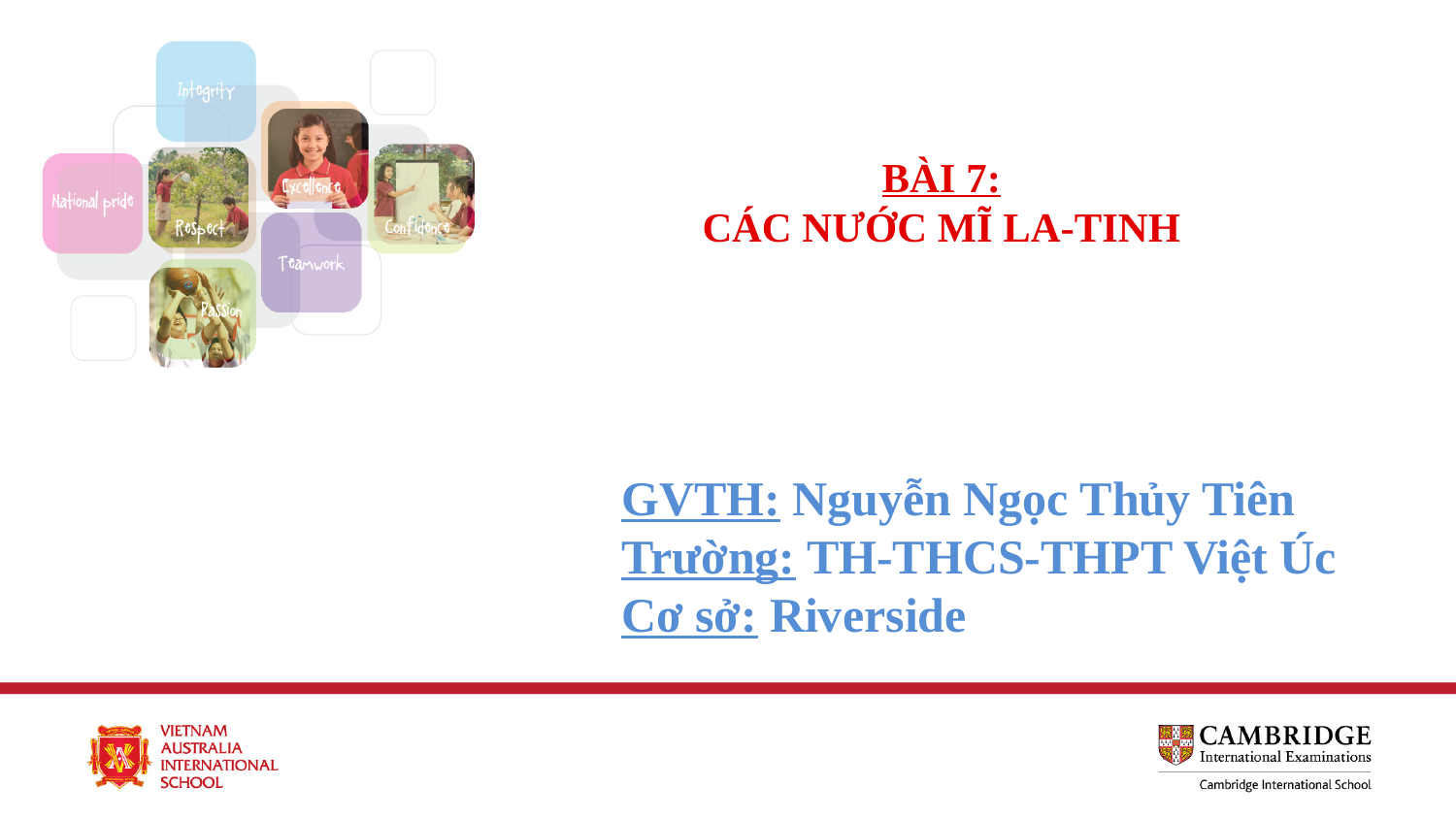

# BÀI 7: CÁC NƯỚC MĨ LA-TINH
GVTH: Nguyễn Ngọc Thủy Tiên
Trường: TH-THCS-THPT Việt Úc
Cơ sở: Riverside